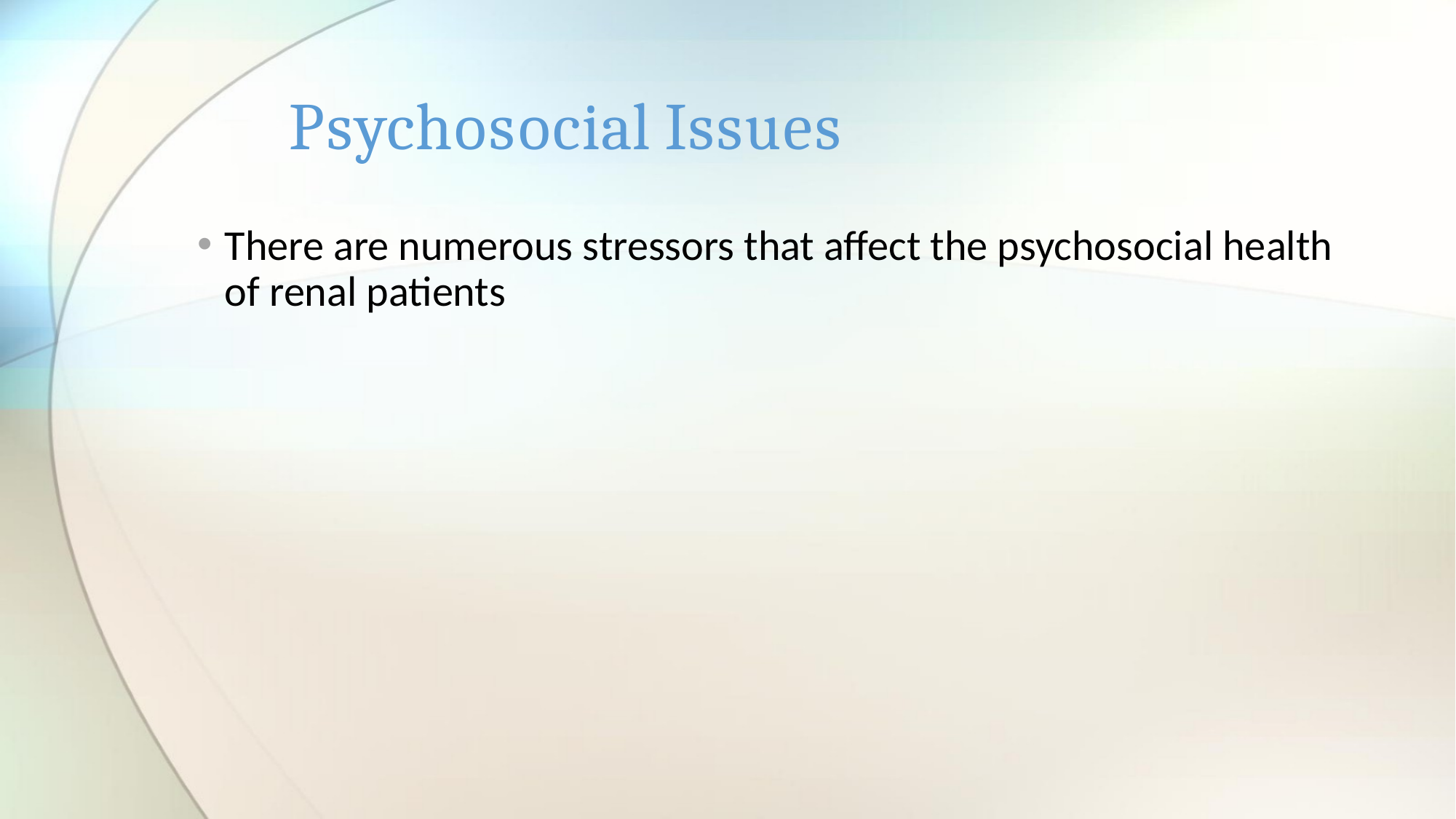

# Psychosocial Issues
There are numerous stressors that affect the psychosocial health of renal patients